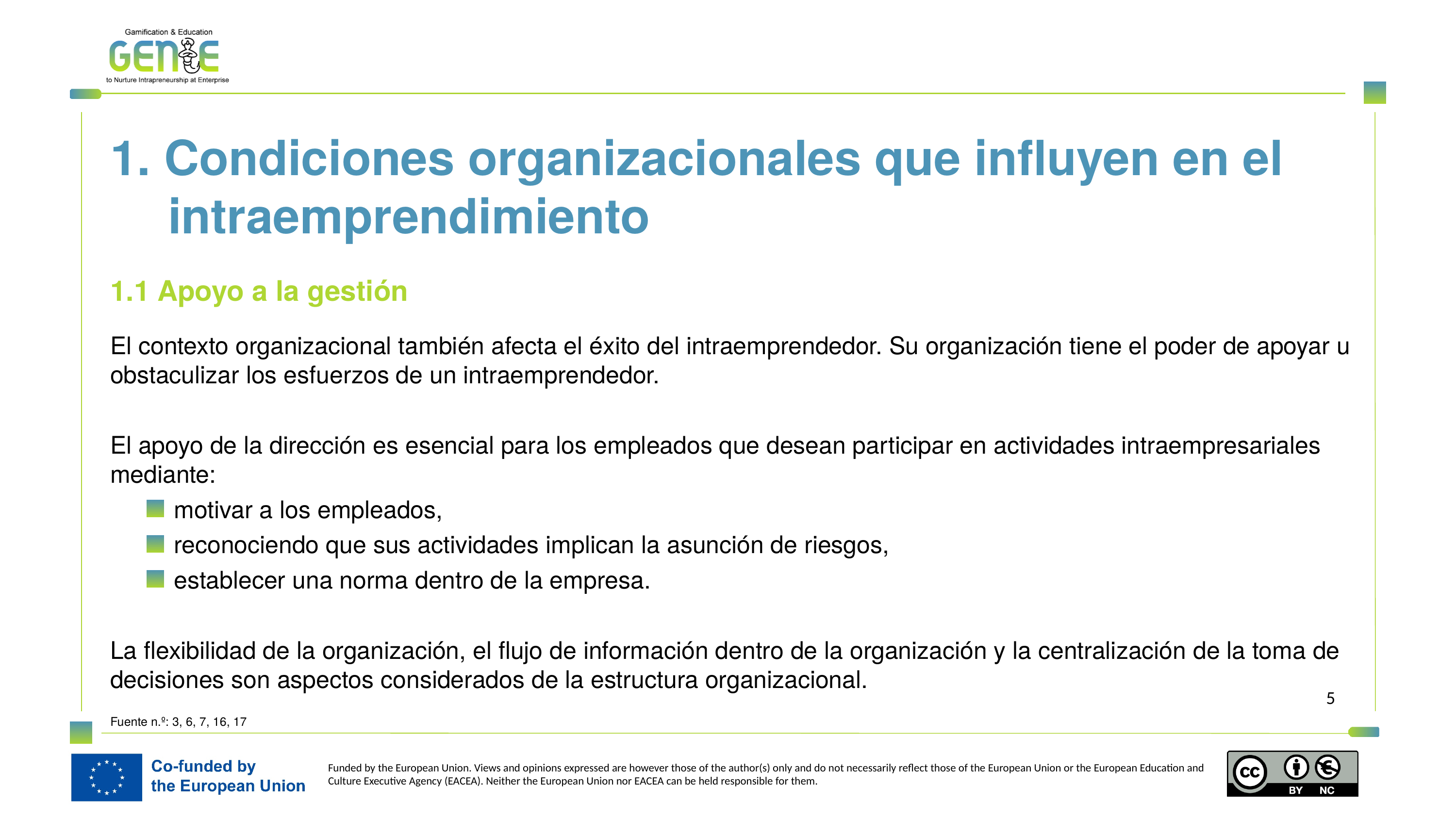

1. Condiciones organizacionales que influyen en el intraemprendimiento
1.1 Apoyo a la gestión
El contexto organizacional también afecta el éxito del intraemprendedor. Su organización tiene el poder de apoyar u obstaculizar los esfuerzos de un intraemprendedor.

El apoyo de la dirección es esencial para los empleados que desean participar en actividades intraempresariales mediante:
motivar a los empleados,
reconociendo que sus actividades implican la asunción de riesgos,
establecer una norma dentro de la empresa.

La flexibilidad de la organización, el flujo de información dentro de la organización y la centralización de la toma de decisiones son aspectos considerados de la estructura organizacional.
Fuente n.º: 3, 6, 7, 16, 17